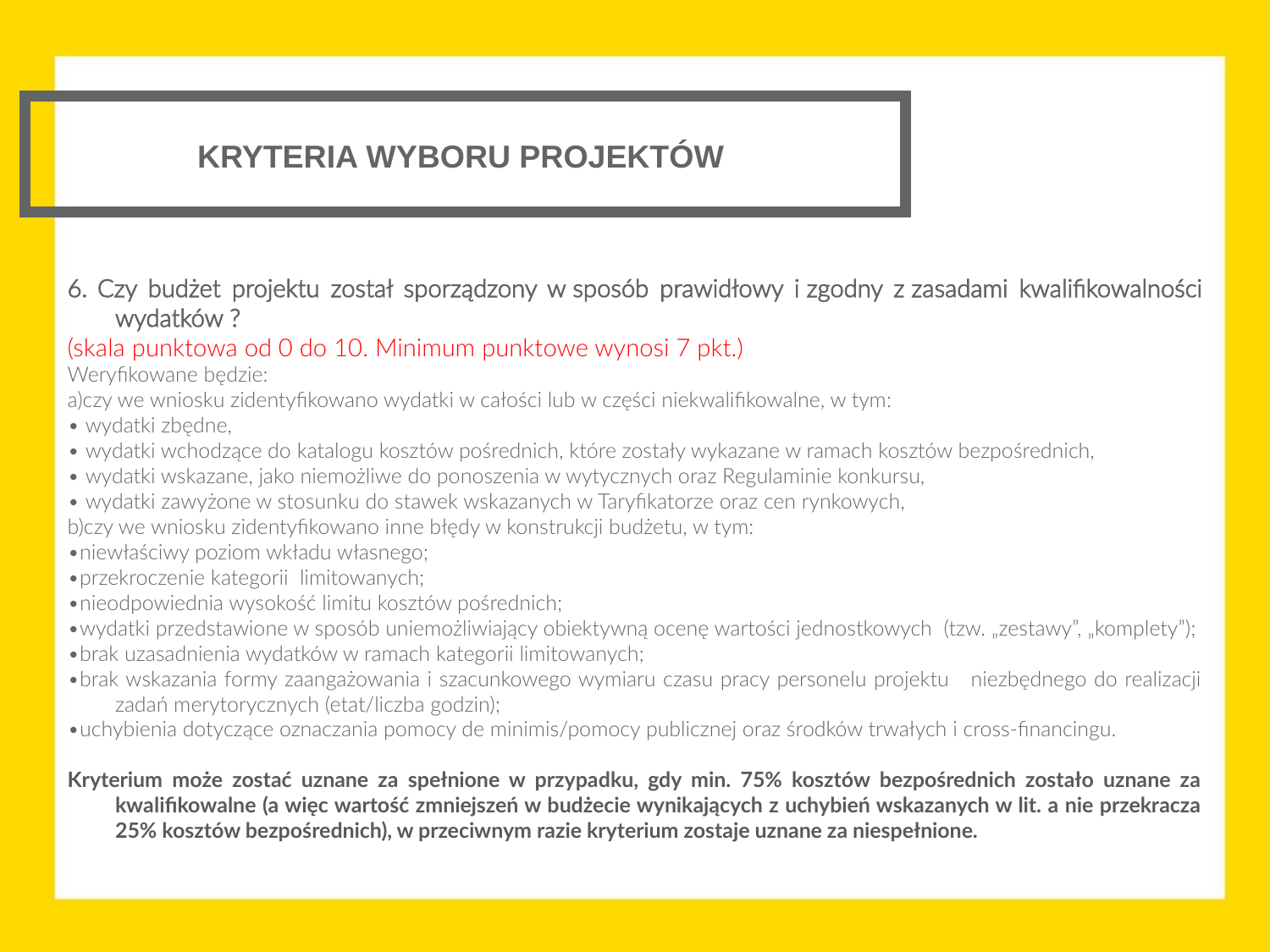

KRYTERIA WYBORU PROJEKTÓW

6. Czy budżet projektu został sporządzony w sposób prawidłowy i zgodny z zasadami kwalifikowalności wydatków ?
(skala punktowa od 0 do 10. Minimum punktowe wynosi 7 pkt.)
Weryfikowane będzie:
a)czy we wniosku zidentyfikowano wydatki w całości lub w części niekwalifikowalne, w tym:
• wydatki zbędne,
• wydatki wchodzące do katalogu kosztów pośrednich, które zostały wykazane w ramach kosztów bezpośrednich,
• wydatki wskazane, jako niemożliwe do ponoszenia w wytycznych oraz Regulaminie konkursu,
• wydatki zawyżone w stosunku do stawek wskazanych w Taryfikatorze oraz cen rynkowych,
b)czy we wniosku zidentyfikowano inne błędy w konstrukcji budżetu, w tym:
•niewłaściwy poziom wkładu własnego;
•przekroczenie kategorii  limitowanych;
•nieodpowiednia wysokość limitu kosztów pośrednich;
•wydatki przedstawione w sposób uniemożliwiający obiektywną ocenę wartości jednostkowych  (tzw. „zestawy”, „komplety”);
•brak uzasadnienia wydatków w ramach kategorii limitowanych;
•brak wskazania formy zaangażowania i szacunkowego wymiaru czasu pracy personelu projektu   niezbędnego do realizacji zadań merytorycznych (etat/liczba godzin);
•uchybienia dotyczące oznaczania pomocy de minimis/pomocy publicznej oraz środków trwałych i cross-financingu.

Kryterium może zostać uznane za spełnione w przypadku, gdy min. 75% kosztów bezpośrednich zostało uznane za kwalifikowalne (a więc wartość zmniejszeń w budżecie wynikających z uchybień wskazanych w lit. a nie przekracza 25% kosztów bezpośrednich), w przeciwnym razie kryterium zostaje uznane za niespełnione.